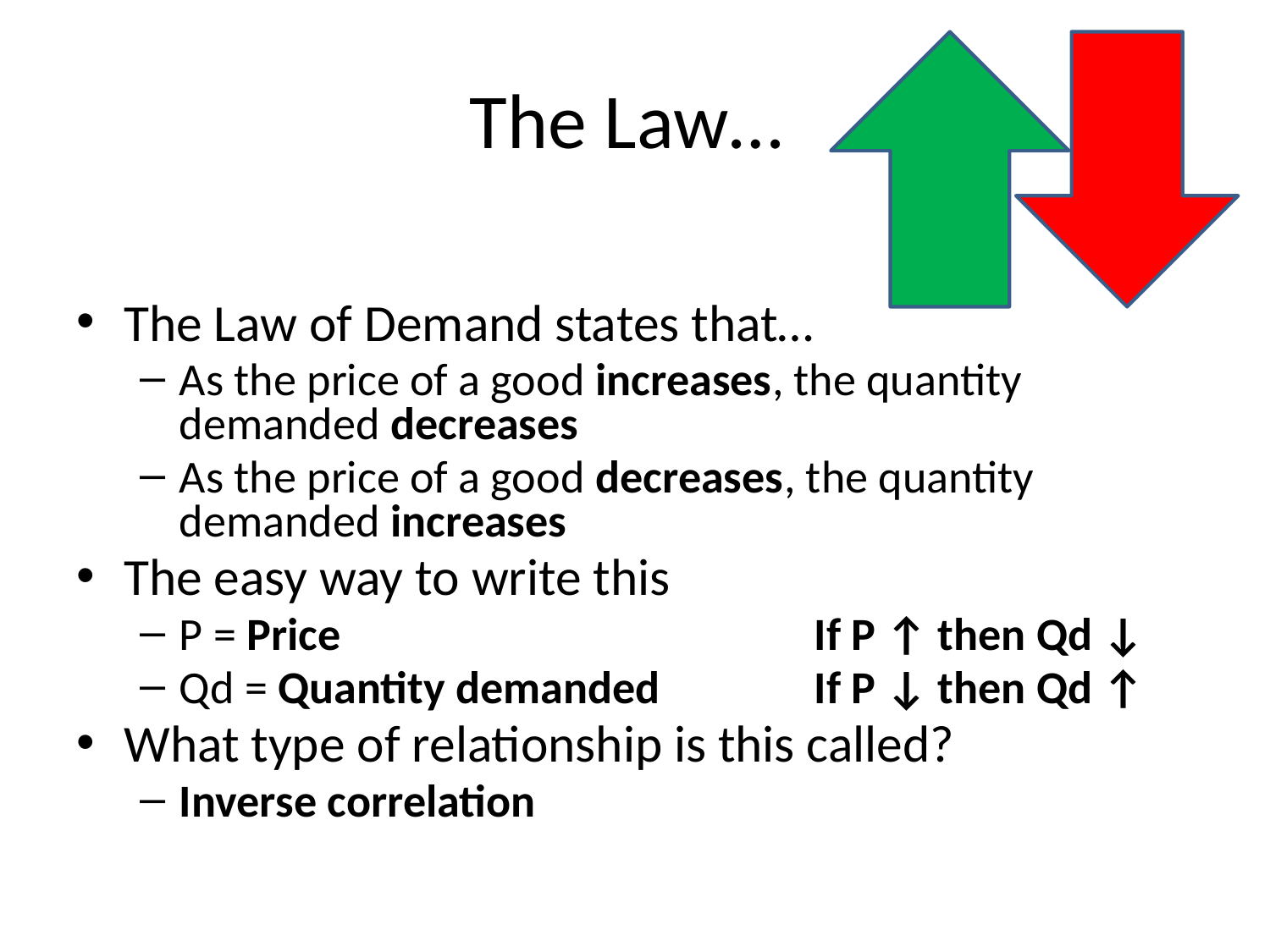

# The Law…

The Law of Demand states that…
As the price of a good increases, the quantity demanded decreases
As the price of a good decreases, the quantity demanded increases
The easy way to write this
P = Price 				If P ↑ then Qd ↓
Qd = Quantity demanded		If P ↓ then Qd ↑
What type of relationship is this called?
Inverse correlation